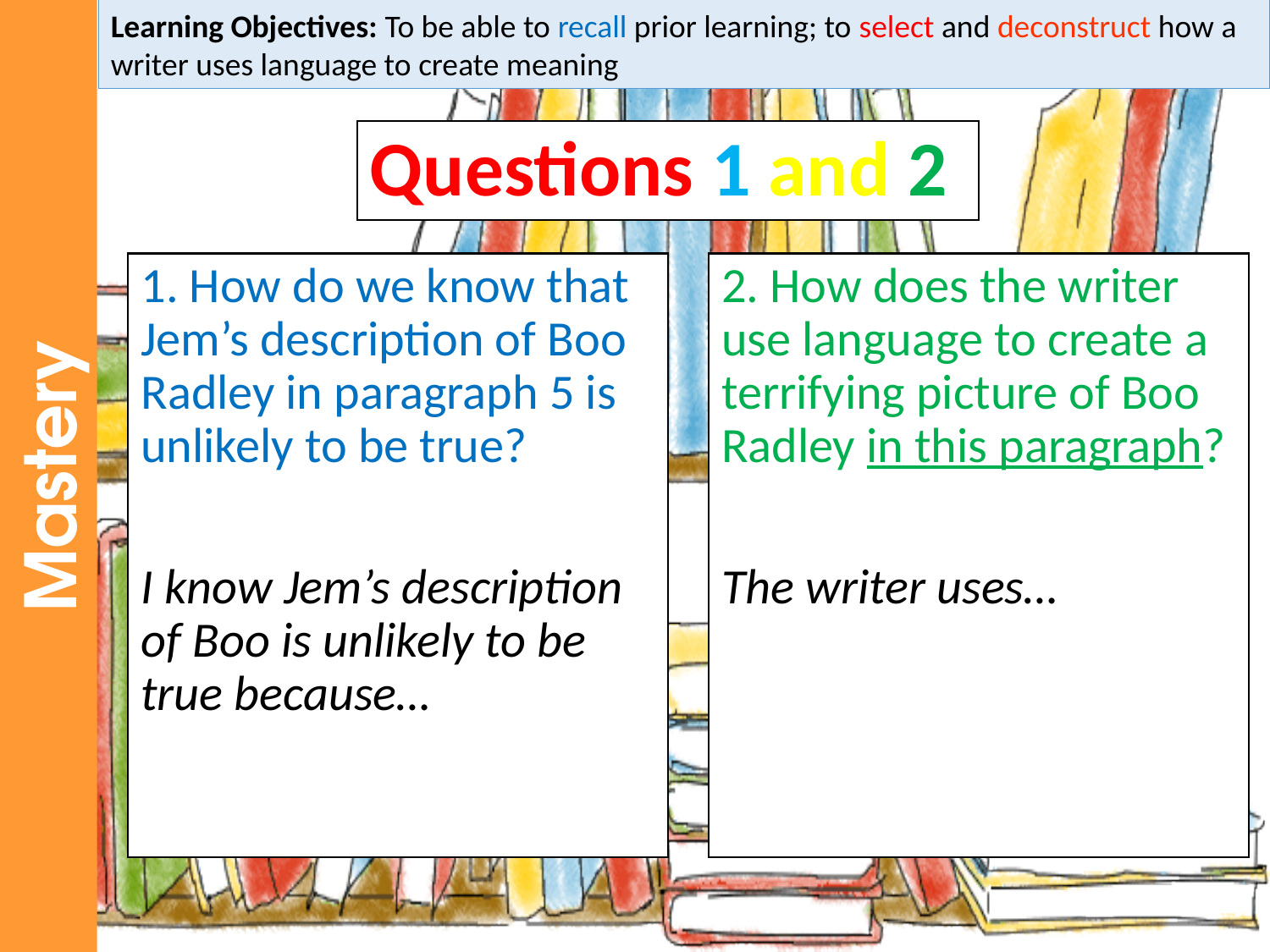

Learning Objectives: To be able to recall prior learning; to select and deconstruct how a writer uses language to create meaning
# Questions 1 and 2
1. How do we know that Jem’s description of Boo Radley in paragraph 5 is unlikely to be true?

I know Jem’s description of Boo is unlikely to be true because…

2. How does the writer use language to create a terrifying picture of Boo Radley in this paragraph?

The writer uses…
Mastery